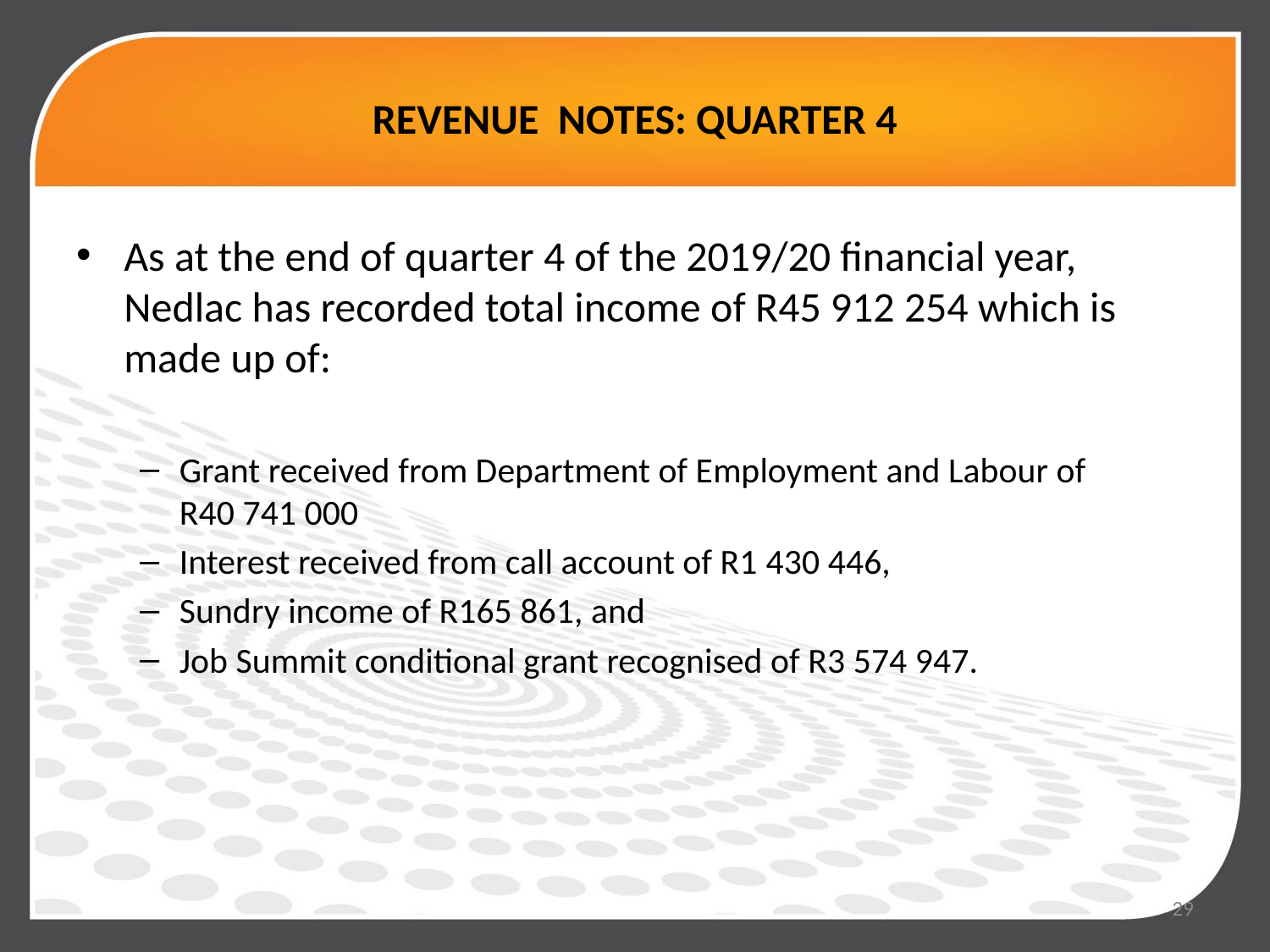

# REVENUE  NOTES: QUARTER 4
As at the end of quarter 4 of the 2019/20 financial year, Nedlac has recorded total income of R45 912 254 which is made up of:

Grant received from Department of Employment and Labour of        R40 741 000
Interest received from call account of R1 430 446,
Sundry income of R165 861, and
Job Summit conditional grant recognised of R3 574 947.

29